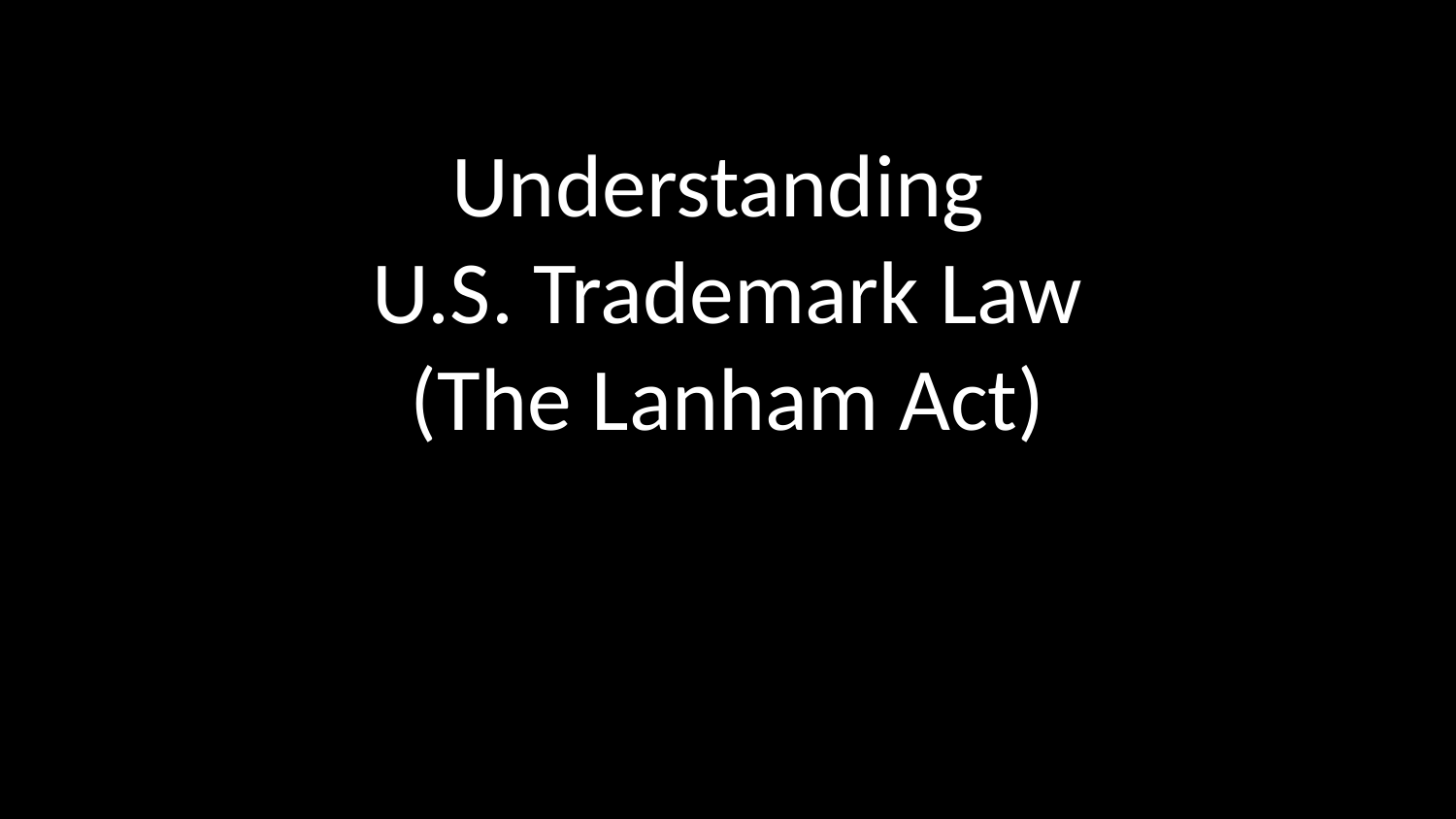

# Understanding
U.S. Trademark Law
(The Lanham Act)